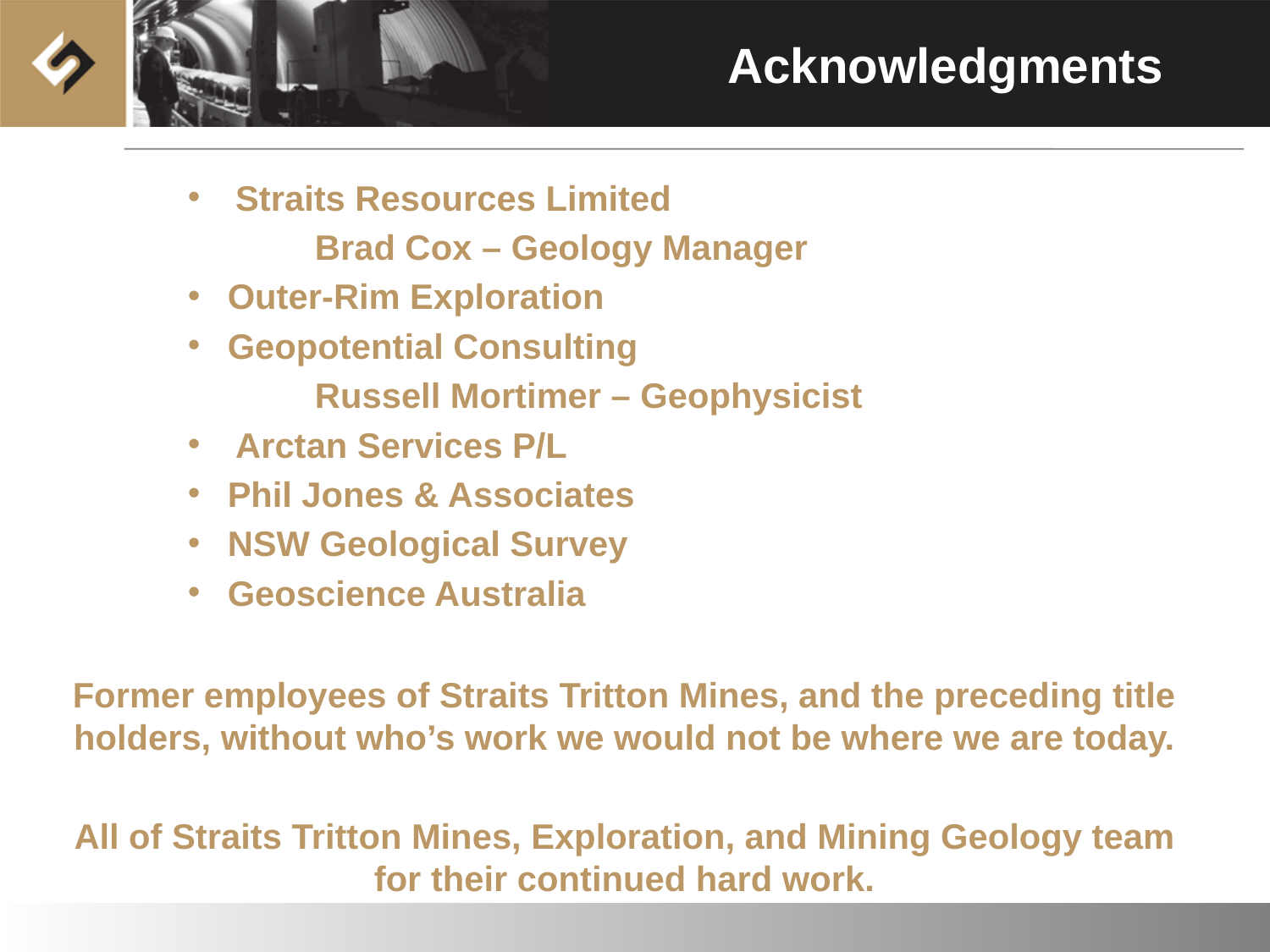

# Acknowledgments
Straits Resources Limited
	Brad Cox – Geology Manager
Outer-Rim Exploration
Geopotential Consulting
	Russell Mortimer – Geophysicist
Arctan Services P/L
Phil Jones & Associates
NSW Geological Survey
Geoscience Australia

Former employees of Straits Tritton Mines, and the preceding title holders, without who’s work we would not be where we are today.

All of Straits Tritton Mines, Exploration, and Mining Geology team for their continued hard work.